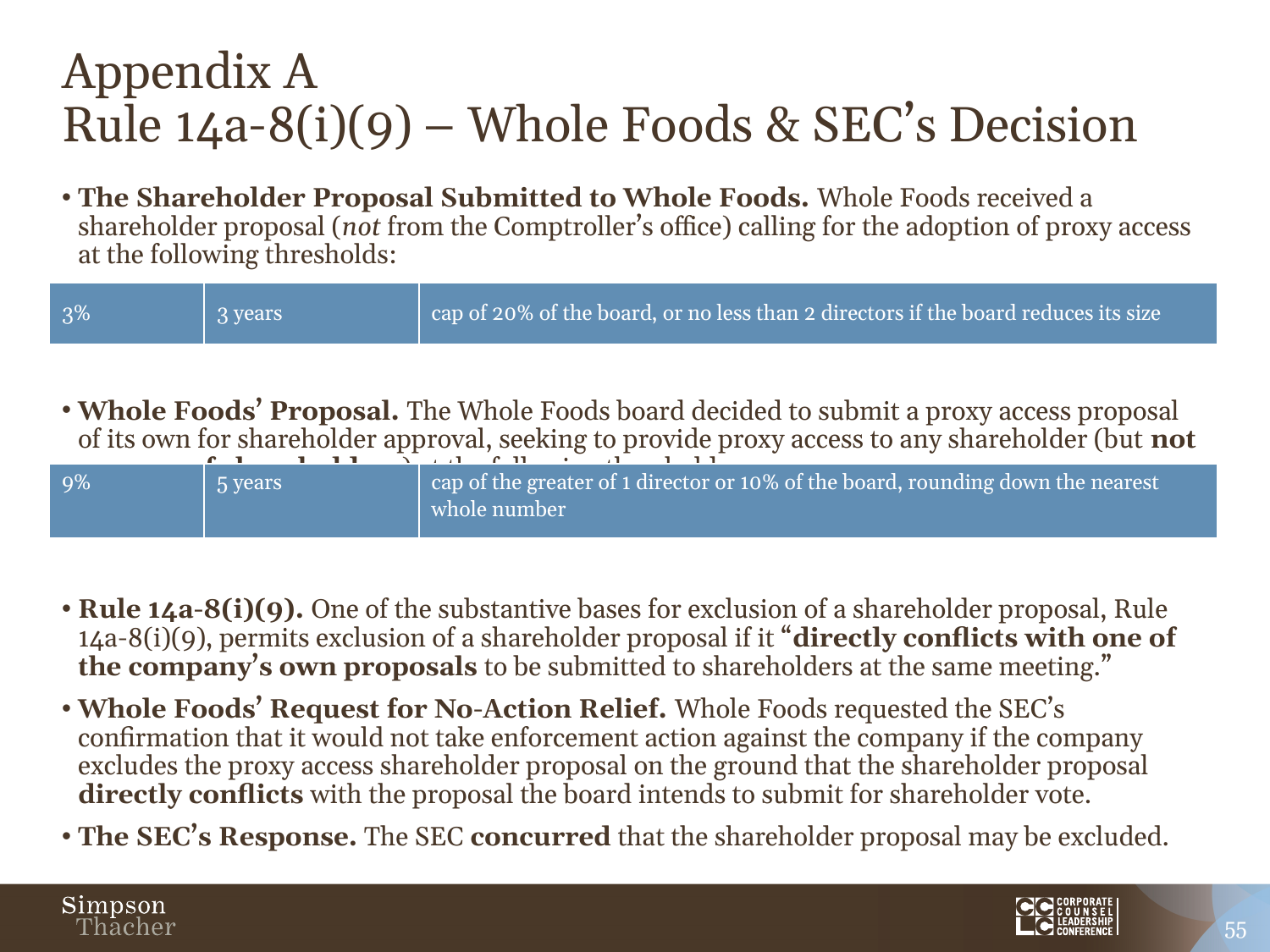

# Appendix A Rule 14a-8(i)(9) – Whole Foods & SEC’s Decision
The Shareholder Proposal Submitted to Whole Foods. Whole Foods received a shareholder proposal (not from the Comptroller’s office) calling for the adoption of proxy access at the following thresholds:

Whole Foods’ Proposal. The Whole Foods board decided to submit a proxy access proposal of its own for shareholder approval, seeking to provide proxy access to any shareholder (but not a group of shareholders) at the following thresholds:

Rule 14a-8(i)(9). One of the substantive bases for exclusion of a shareholder proposal, Rule 14a-8(i)(9), permits exclusion of a shareholder proposal if it “directly conflicts with one of the company’s own proposals to be submitted to shareholders at the same meeting.”
Whole Foods’ Request for No-Action Relief. Whole Foods requested the SEC’s confirmation that it would not take enforcement action against the company if the company excludes the proxy access shareholder proposal on the ground that the shareholder proposal directly conflicts with the proposal the board intends to submit for shareholder vote.
The SEC’s Response. The SEC concurred that the shareholder proposal may be excluded.
| 3% | 3 years | cap of 20% of the board, or no less than 2 directors if the board reduces its size |
| --- | --- | --- |
| 9% | 5 years | cap of the greater of 1 director or 10% of the board, rounding down the nearest whole number |
| --- | --- | --- |
55